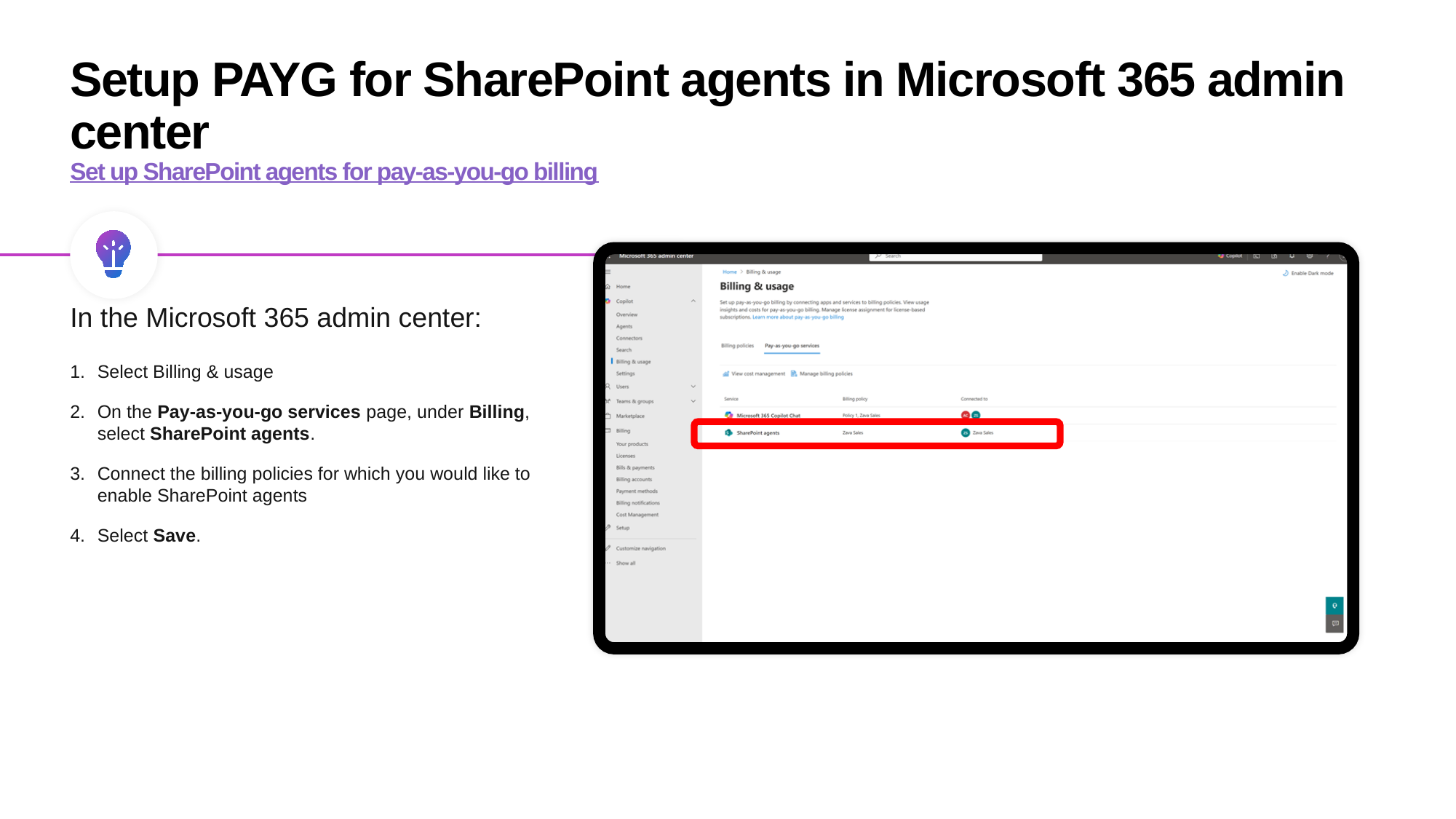

# Setup PAYG for SharePoint agents in Microsoft 365 admin center Set up SharePoint agents for pay-as-you-go billing

In the Microsoft 365 admin center:
Select Billing & usage
On the Pay-as-you-go services page, under Billing, select SharePoint agents.
Connect the billing policies for which you would like to enable SharePoint agents
Select Save.